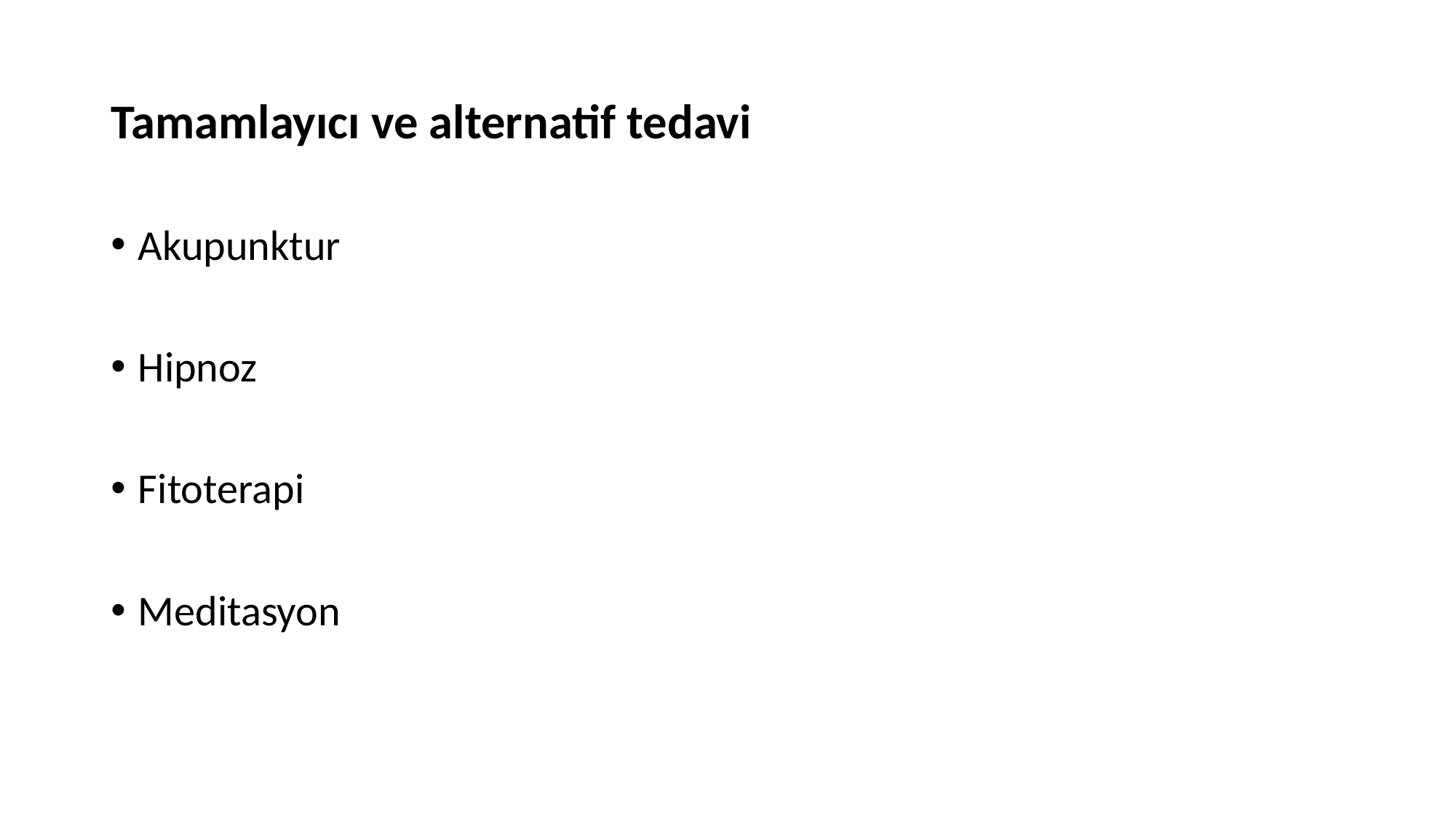

# Tamamlayıcı ve alternatif tedavi
Akupunktur

Hipnoz

Fitoterapi

Meditasyon